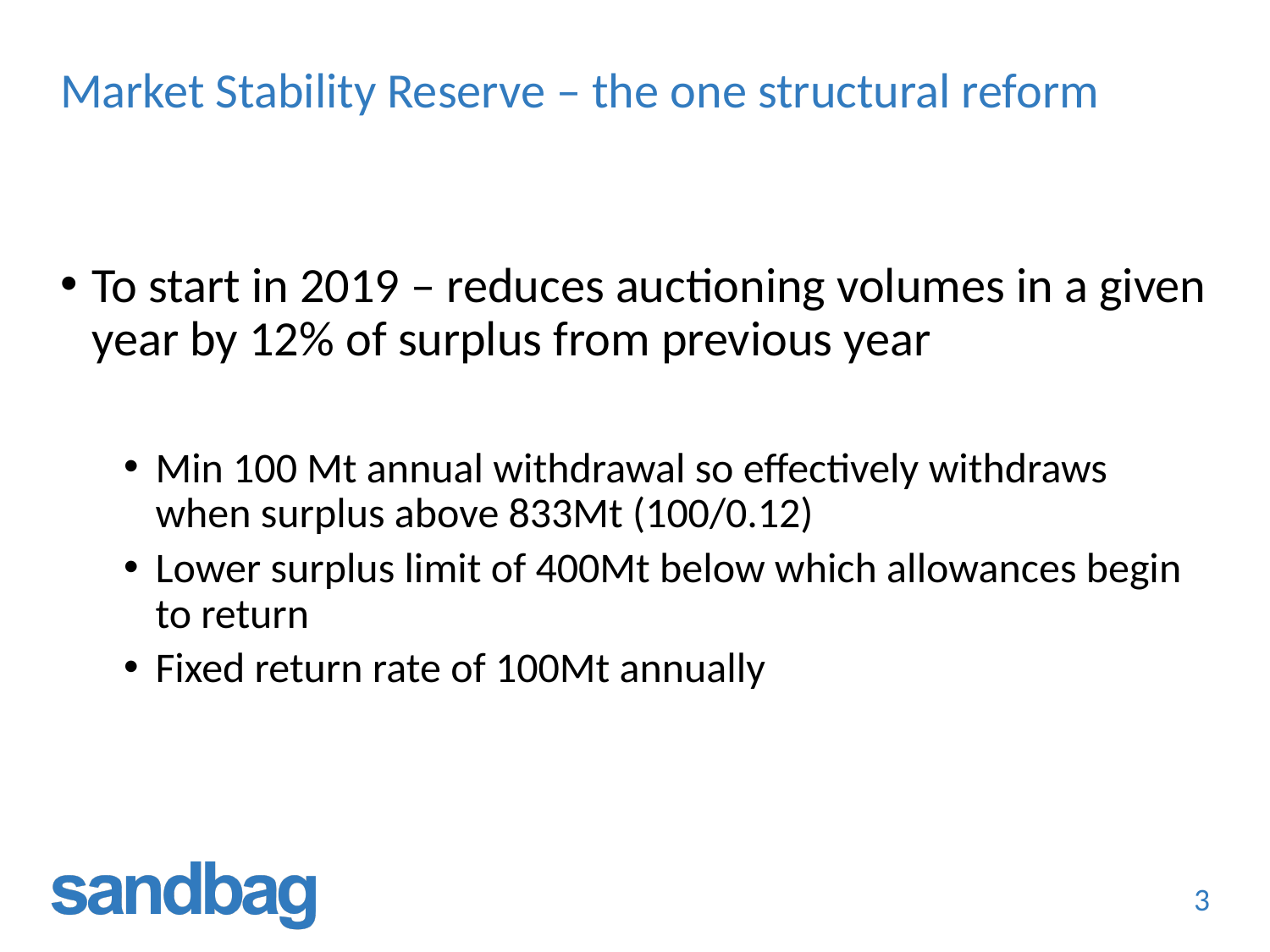

# Market Stability Reserve – the one structural reform
To start in 2019 – reduces auctioning volumes in a given year by 12% of surplus from previous year

Min 100 Mt annual withdrawal so effectively withdraws when surplus above 833Mt (100/0.12)
Lower surplus limit of 400Mt below which allowances begin to return
Fixed return rate of 100Mt annually

3